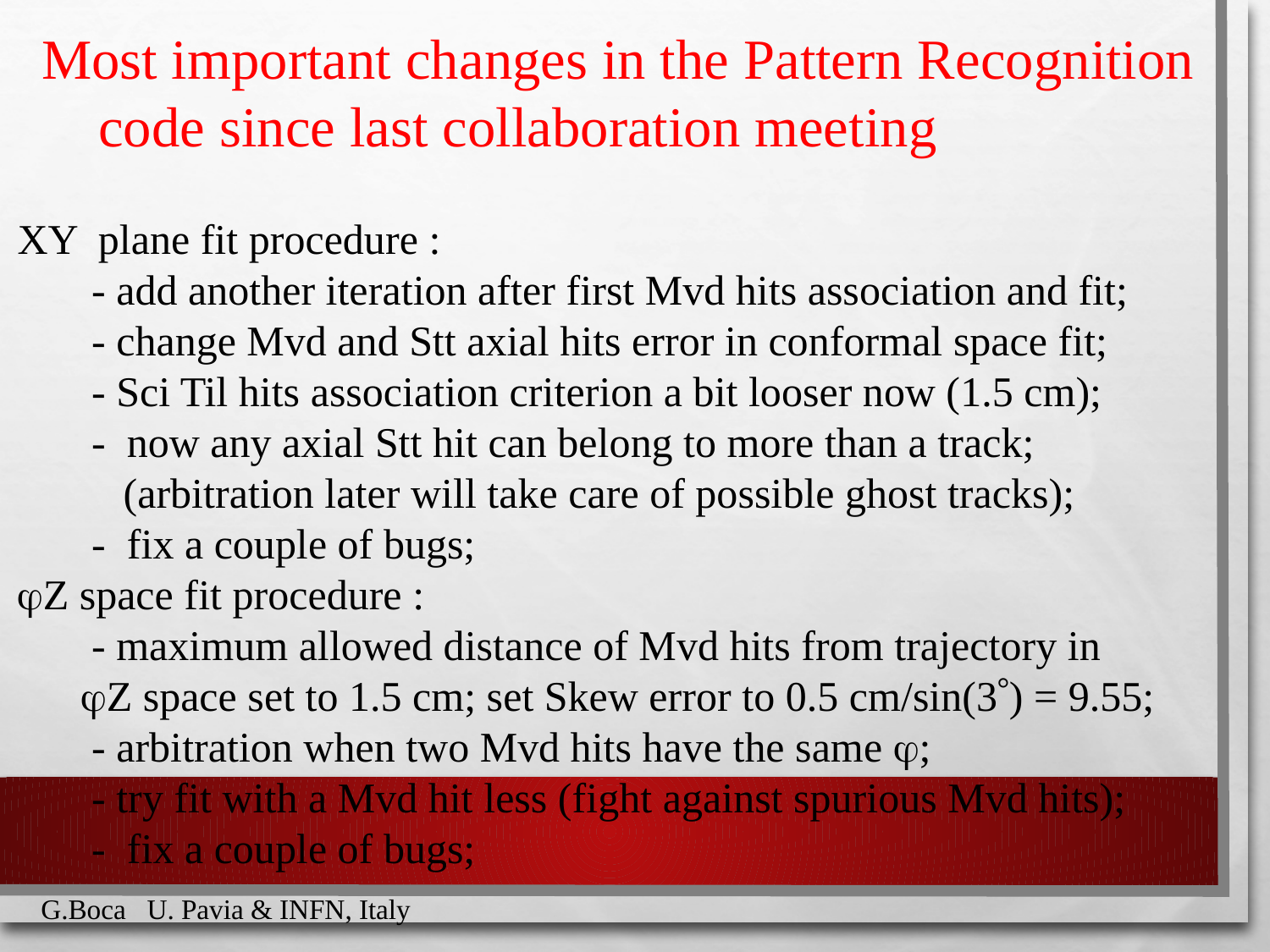

Most important changes in the Pattern Recognition
    code since last collaboration meeting
XY  plane fit procedure :
       - add another iteration after first Mvd hits association and fit;
       - change Mvd and Stt axial hits error in conformal space fit;
       - Sci Til hits association criterion a bit looser now (1.5 cm);
       -  now any axial Stt hit can belong to more than a track;
          (arbitration later will take care of possible ghost tracks);
       -  fix a couple of bugs;
ϕZ space fit procedure :
       - maximum allowed distance of Mvd hits from trajectory in
      ϕZ space set to 1.5 cm; set Skew error to 0.5 cm/sin(3°) = 9.55;
       - arbitration when two Mvd hits have the same ϕ;
       - try fit with a Mvd hit less (fight against spurious Mvd hits);
       -  fix a couple of bugs;
G.Boca   U. Pavia & INFN, Italy